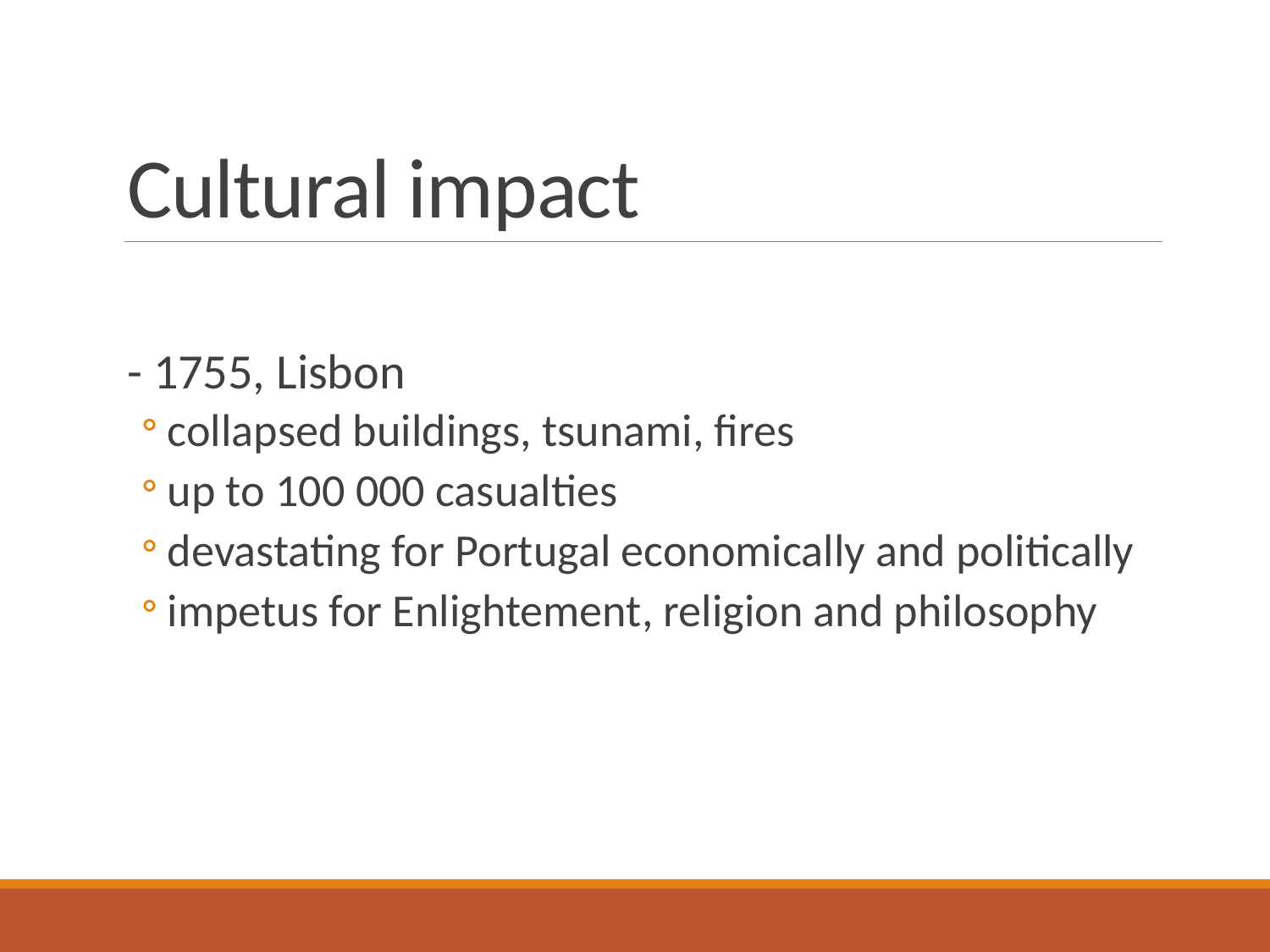

# Cultural impact

- 1755, Lisbon
collapsed buildings, tsunami, fires
up to 100 000 casualties
devastating for Portugal economically and politically
impetus for Enlightement, religion and philosophy